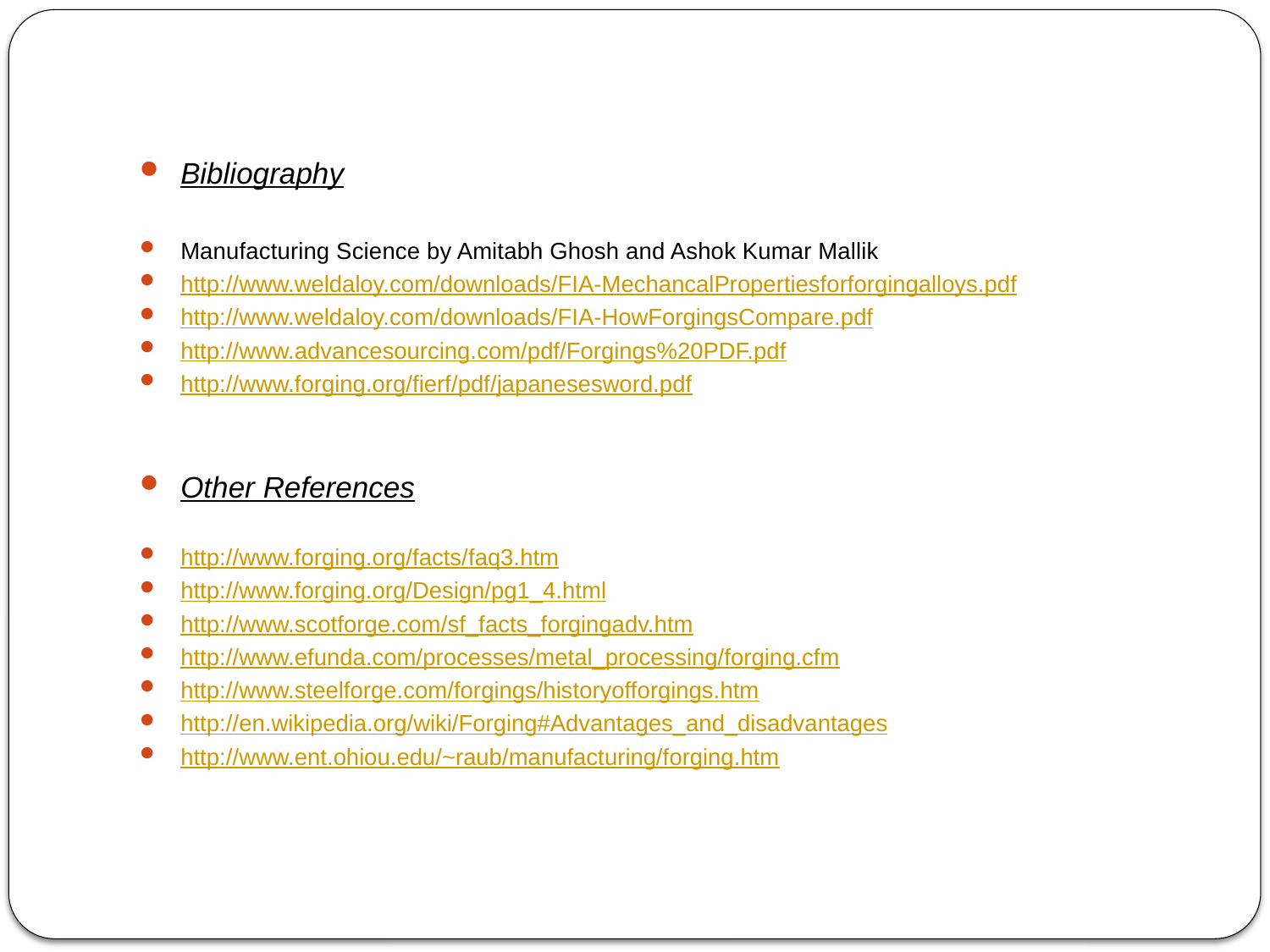

Bibliography

Manufacturing Science by Amitabh Ghosh and Ashok Kumar Mallik
http://www.weldaloy.com/downloads/FIA-MechancalPropertiesforforgingalloys.pdf
http://www.weldaloy.com/downloads/FIA-HowForgingsCompare.pdf
http://www.advancesourcing.com/pdf/Forgings%20PDF.pdf
http://www.forging.org/fierf/pdf/japanesesword.pdf

Other References

http://www.forging.org/facts/faq3.htm
http://www.forging.org/Design/pg1_4.html
http://www.scotforge.com/sf_facts_forgingadv.htm
http://www.efunda.com/processes/metal_processing/forging.cfm
http://www.steelforge.com/forgings/historyofforgings.htm
http://en.wikipedia.org/wiki/Forging#Advantages_and_disadvantages
http://www.ent.ohiou.edu/~raub/manufacturing/forging.htm